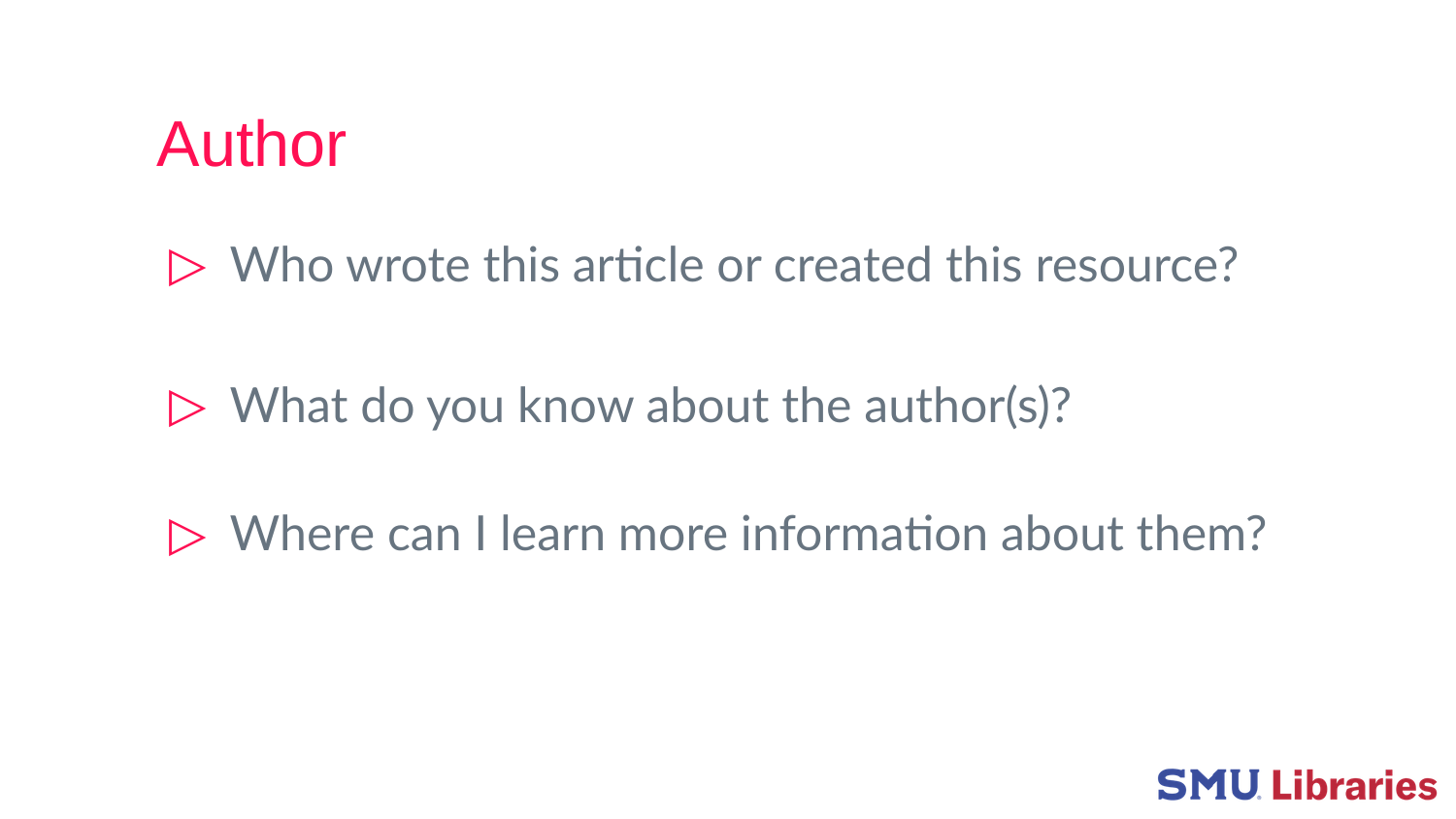

# Author
Who wrote this article or created this resource?

What do you know about the author(s)?
Where can I learn more information about them?